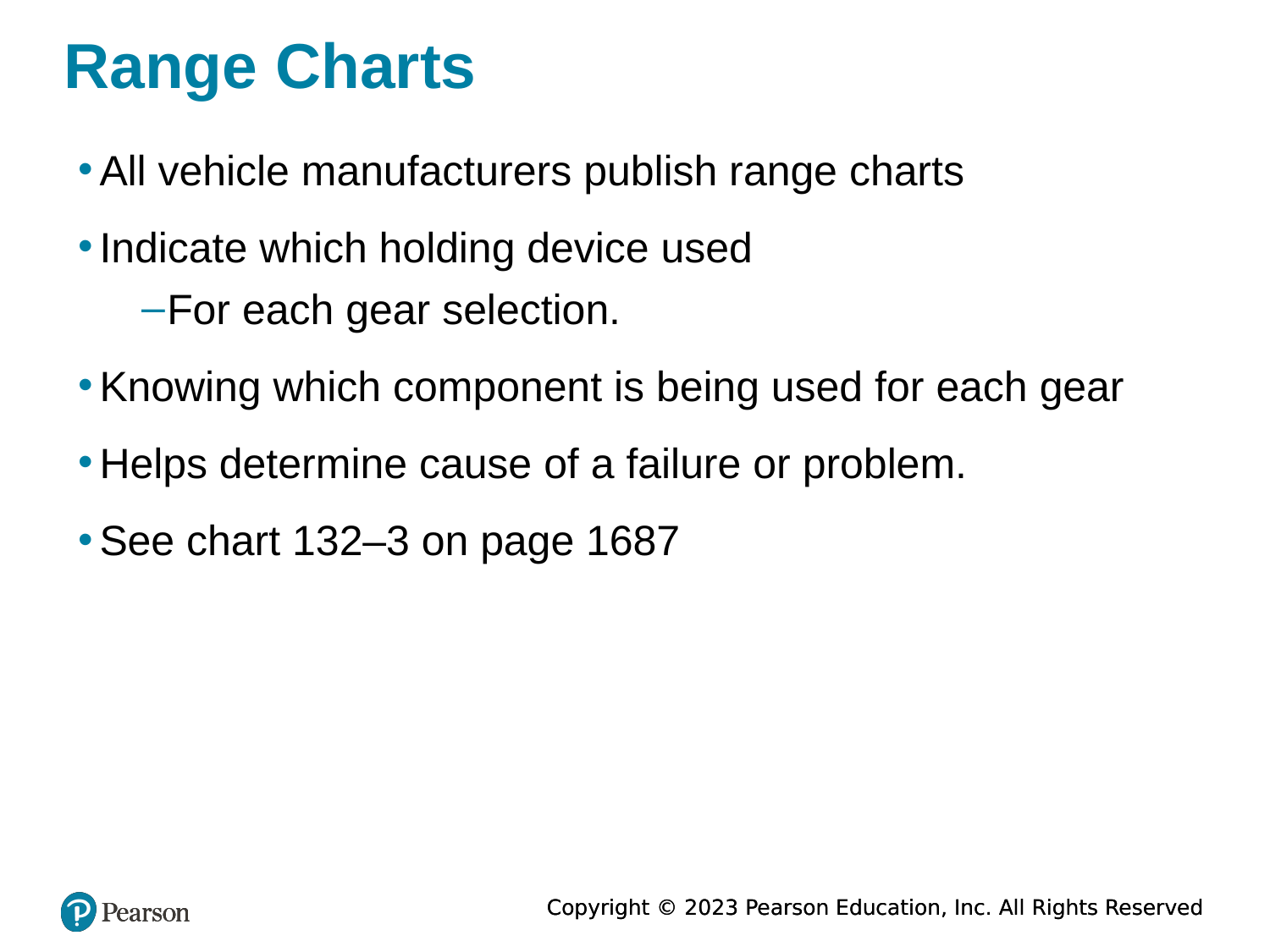

# Range Charts
All vehicle manufacturers publish range charts
Indicate which holding device used
For each gear selection.
Knowing which component is being used for each gear
Helps determine cause of a failure or problem.
See chart 132–3 on page 1687